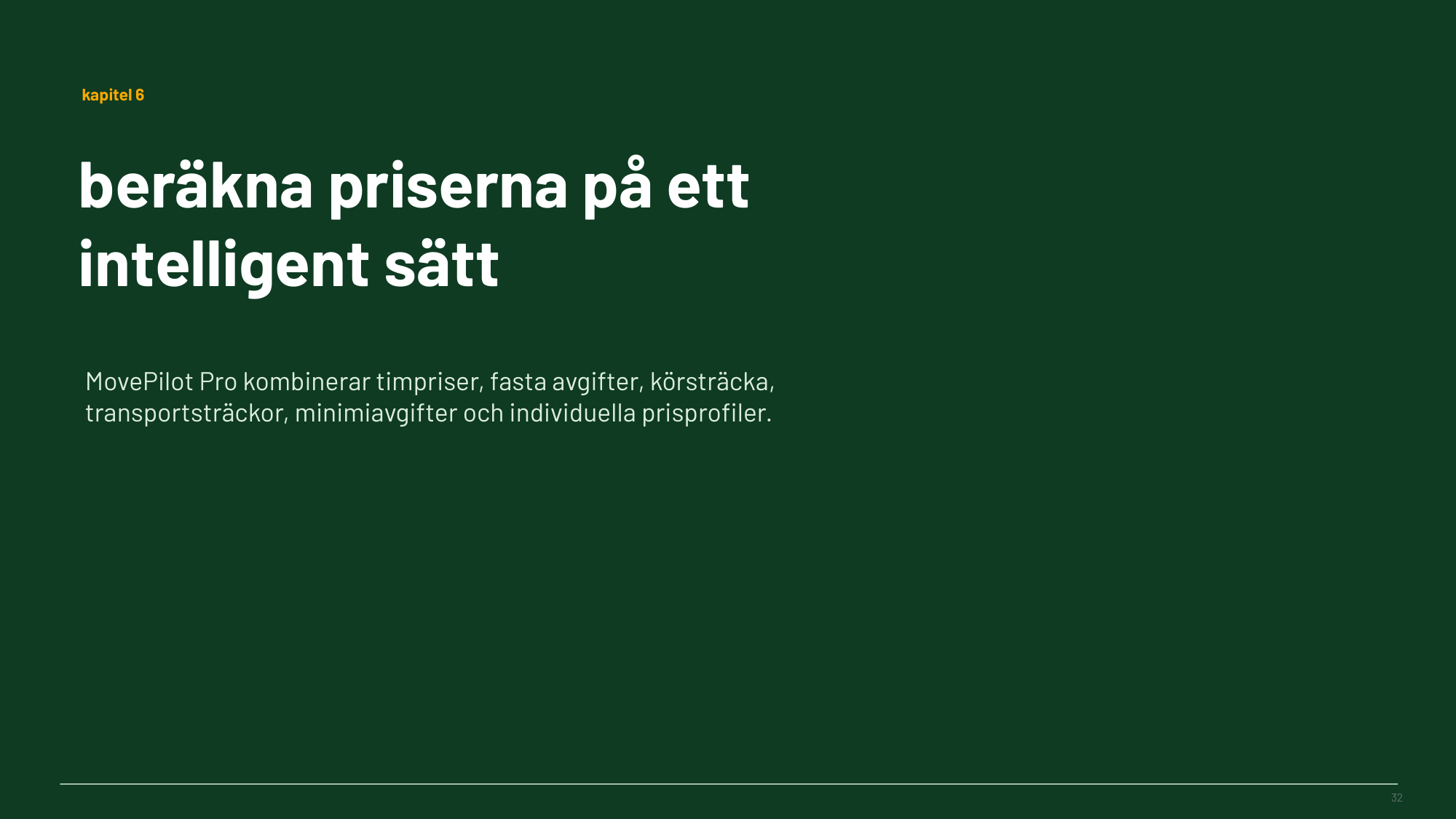

MovePilot Pro 4.0
kapitel 6
beräkna priserna på ett intelligent sätt
MovePilot Pro kombinerar timpriser, fasta avgifter, körsträcka, transportsträckor, minimiavgifter och individuella prisprofiler.

32